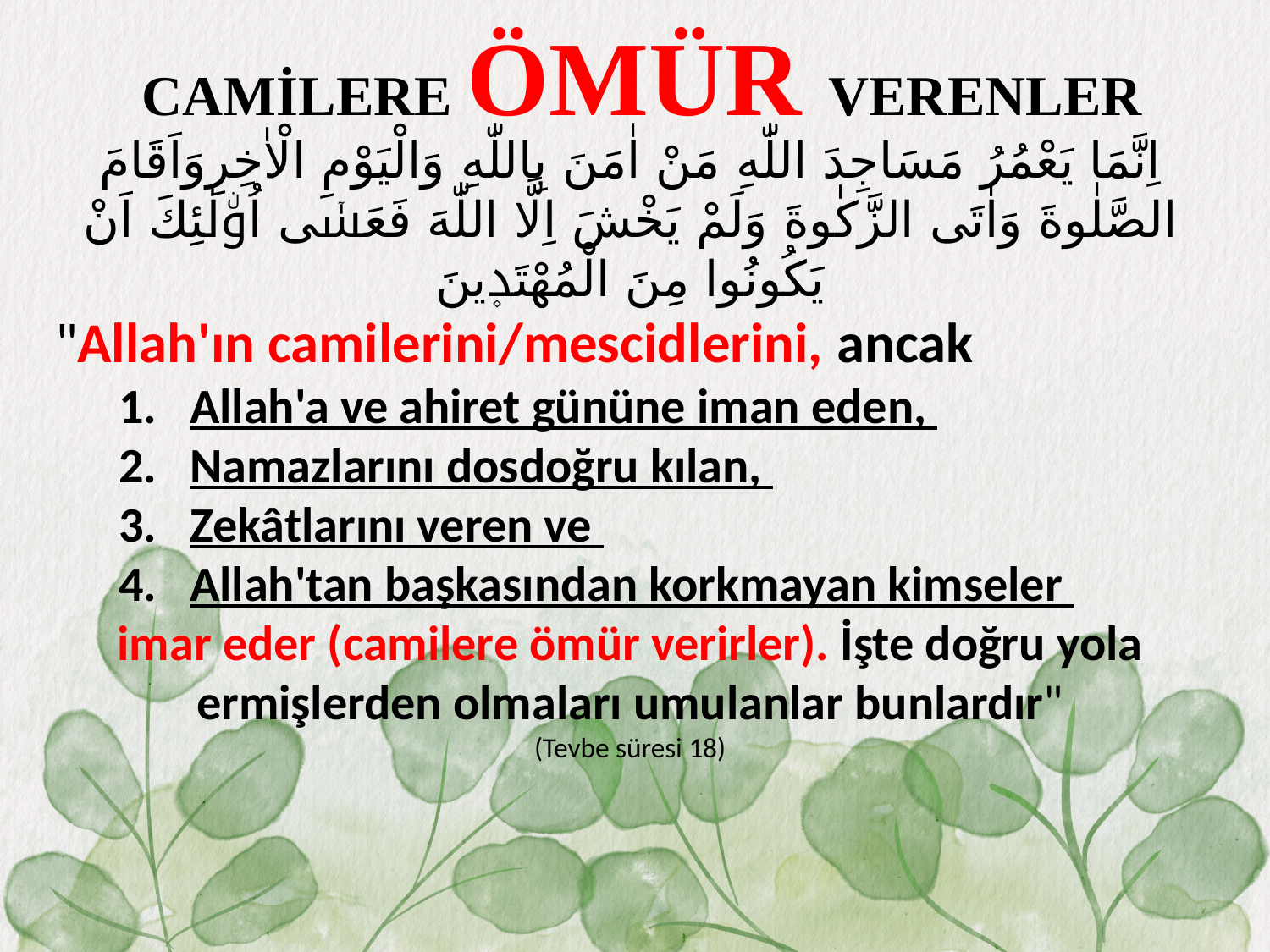

CAMİLERE ÖMÜR VERENLER
اِنَّمَا يَعْمُرُ مَسَاجِدَ اللّٰهِ مَنْ اٰمَنَ بِاللّٰهِ وَالْيَوْمِ الْاٰخِرِوَاَقَامَ الصَّلٰوةَ وَاٰتَى الزَّكٰوةَ وَلَمْ يَخْشَ اِلَّا اللّٰهَ فَعَسٰۤى اُوۨلٰۤئِكَ اَنْ يَكُونُوا مِنَ الْمُهْتَد۪ينَ
"Allah'ın camilerini/mescidlerini, ancak
Allah'a ve ahiret gününe iman eden,
Namazlarını dosdoğru kılan,
Zekâtlarını veren ve
Allah'tan başkasından korkmayan kimseler
imar eder (camilere ömür verirler). İşte doğru yola ermişlerden olmaları umulanlar bunlardır"
(Tevbe süresi 18)